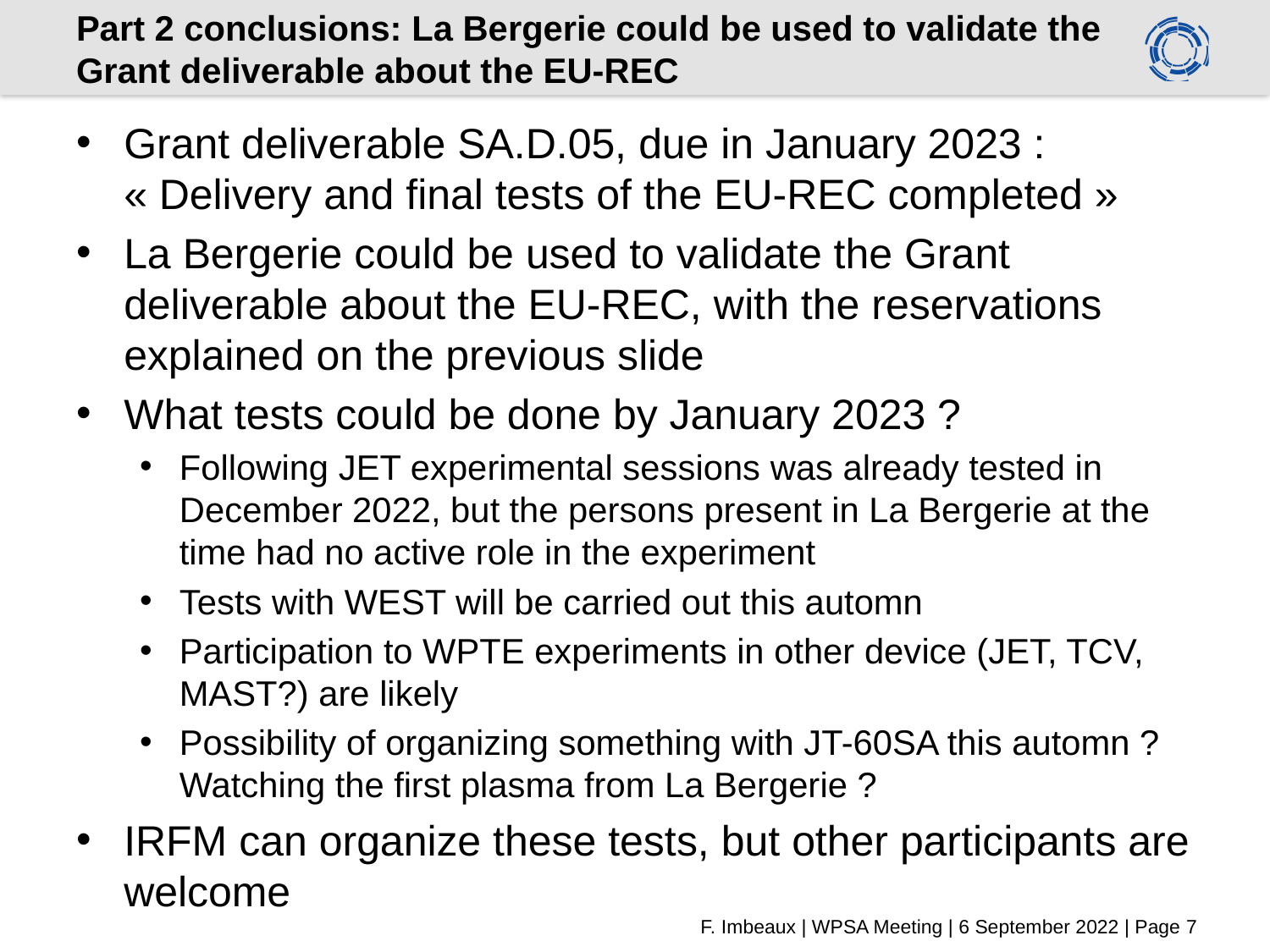

# Part 2 conclusions: La Bergerie could be used to validate the Grant deliverable about the EU-REC
Grant deliverable SA.D.05, due in January 2023 : « Delivery and final tests of the EU-REC completed »
La Bergerie could be used to validate the Grant deliverable about the EU-REC, with the reservations explained on the previous slide
What tests could be done by January 2023 ?
Following JET experimental sessions was already tested in December 2022, but the persons present in La Bergerie at the time had no active role in the experiment
Tests with WEST will be carried out this automn
Participation to WPTE experiments in other device (JET, TCV, MAST?) are likely
Possibility of organizing something with JT-60SA this automn ? Watching the first plasma from La Bergerie ?
IRFM can organize these tests, but other participants are welcome

F. Imbeaux | WPSA Meeting | 6 September 2022 | Page 7